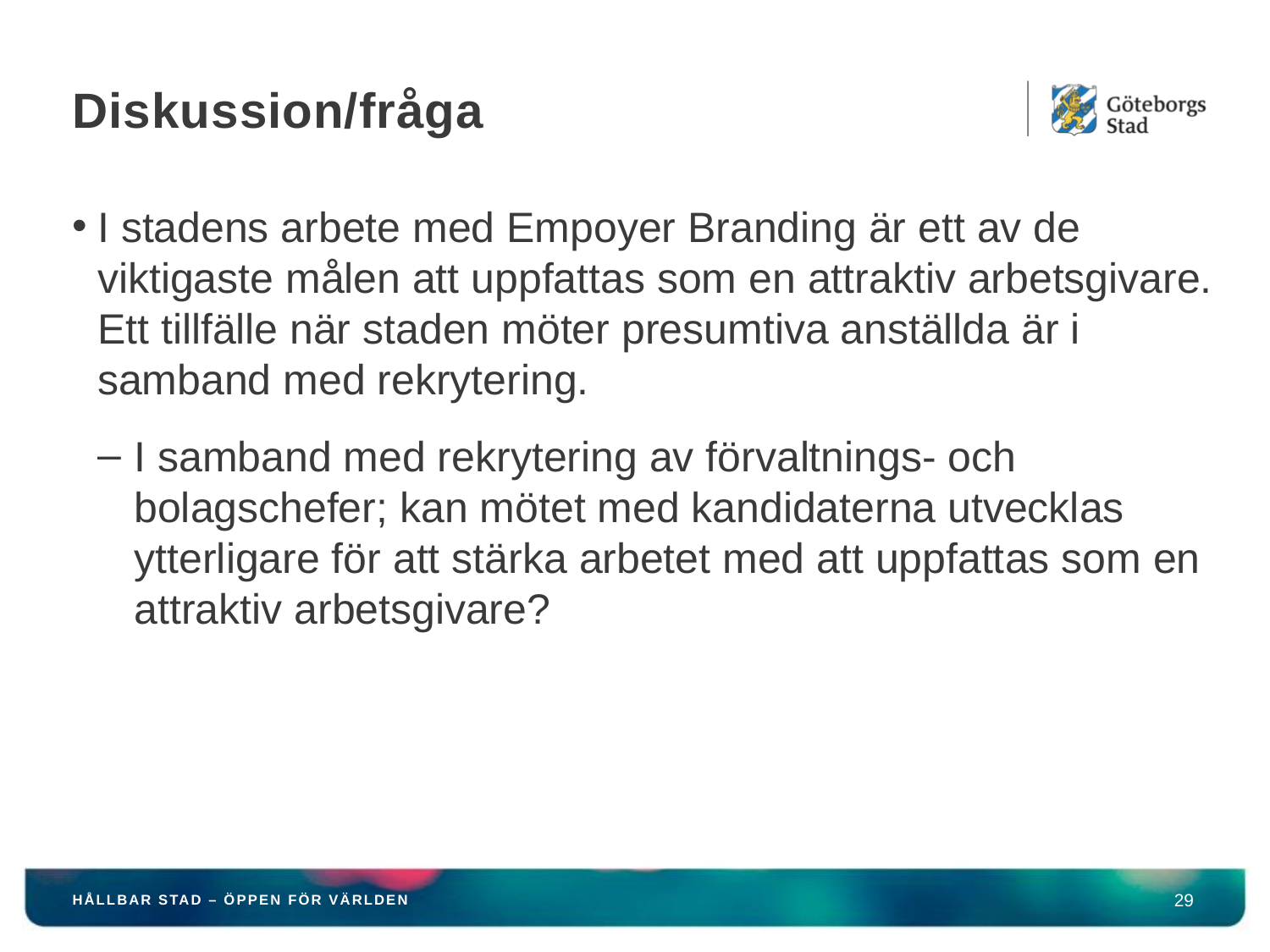

# Diskussion/fråga
I stadens arbete med Empoyer Branding är ett av de viktigaste målen att uppfattas som en attraktiv arbetsgivare. Ett tillfälle när staden möter presumtiva anställda är i samband med rekrytering.
I samband med rekrytering av förvaltnings- och bolagschefer; kan mötet med kandidaterna utvecklas ytterligare för att stärka arbetet med att uppfattas som en attraktiv arbetsgivare?

HÅLLBAR STAD – ÖPPEN FÖR VÄRLDEN
29